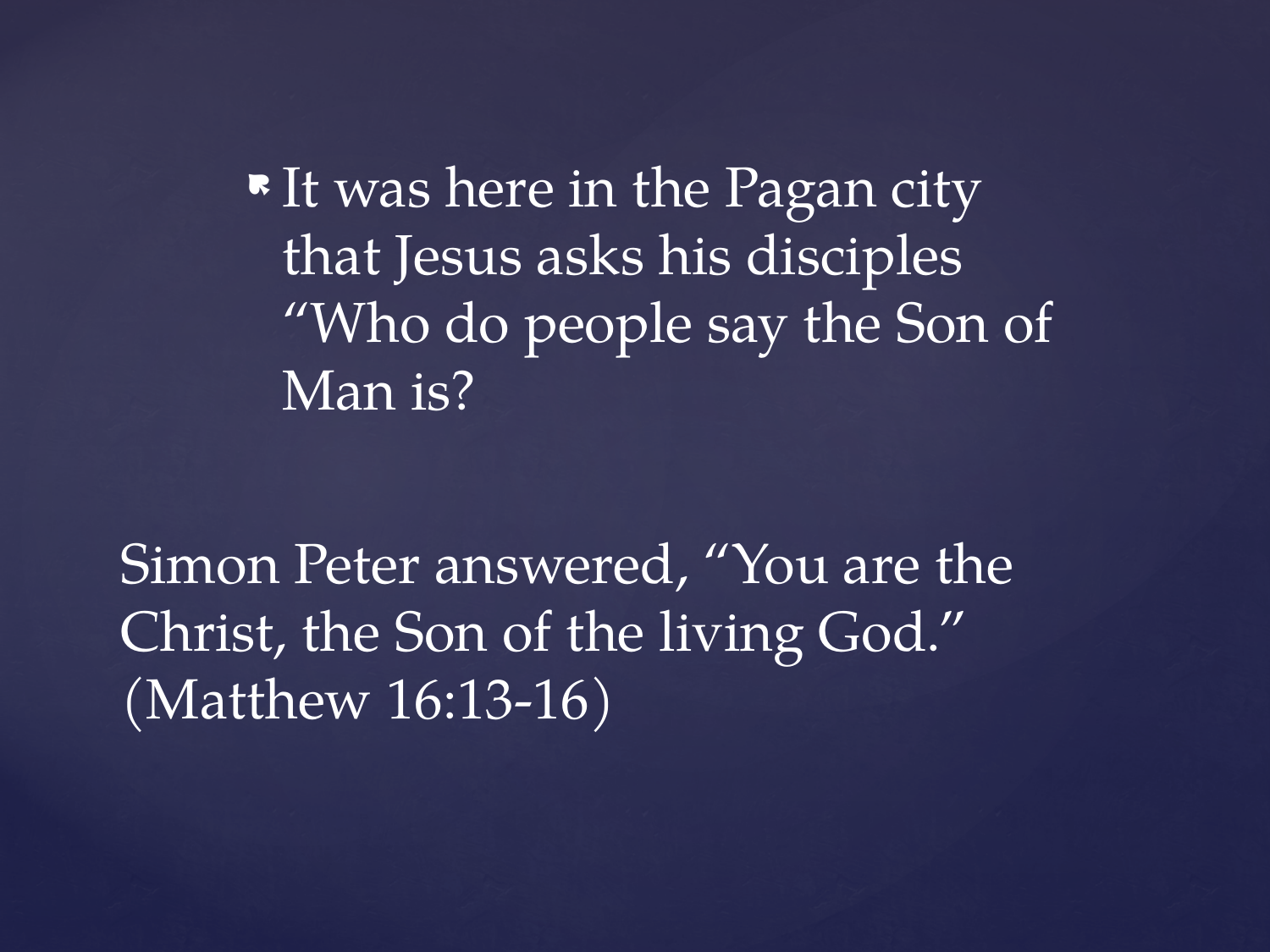

It was here in the Pagan city  that Jesus asks his disciples “Who do people say the Son of Man is?
# Simon Peter answered, “You are the Christ, the Son of the living God.” (Matthew 16:13-16)